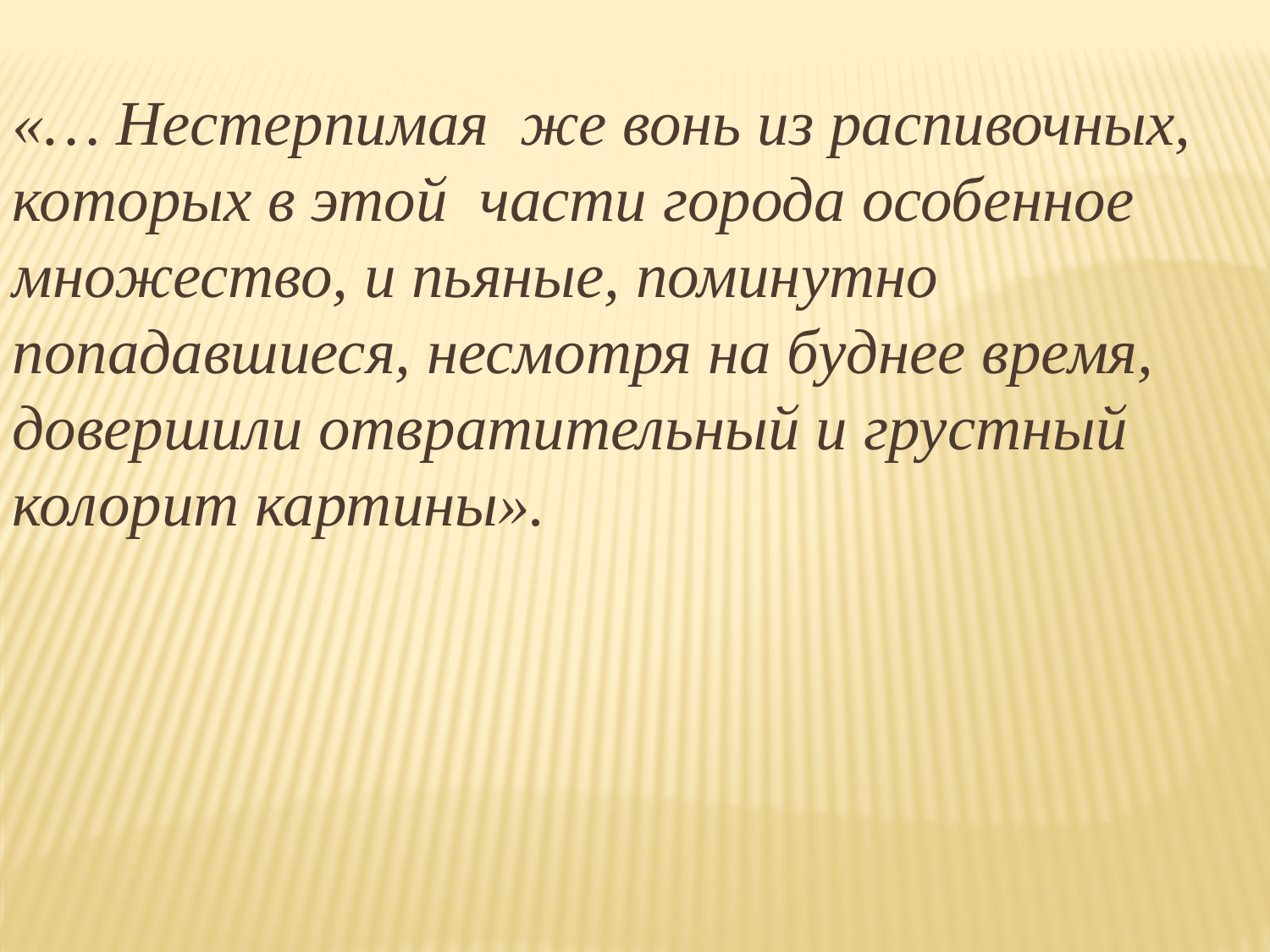

«… Нестерпимая  же вонь из распивочных, которых в этой  части города особенное множество, и пьяные, поминутно попадавшиеся, несмотря на буднее время, довершили отвратительный и грустный колорит картины».